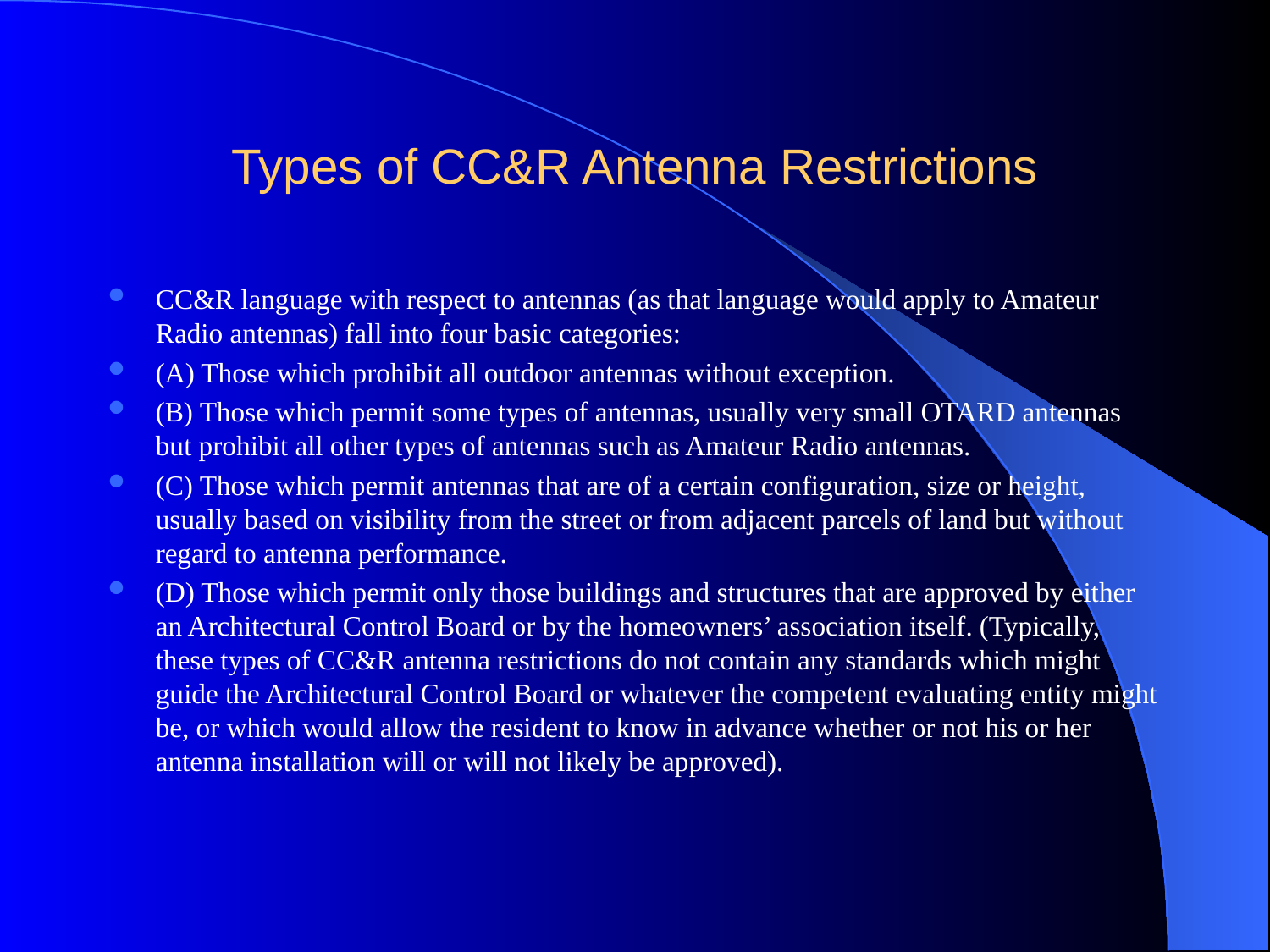

# Types of CC&R Antenna Restrictions
CC&R language with respect to antennas (as that language would apply to Amateur Radio antennas) fall into four basic categories:
(A) Those which prohibit all outdoor antennas without exception.
(B) Those which permit some types of antennas, usually very small OTARD antennas but prohibit all other types of antennas such as Amateur Radio antennas.
(C) Those which permit antennas that are of a certain configuration, size or height, usually based on visibility from the street or from adjacent parcels of land but without regard to antenna performance.
(D) Those which permit only those buildings and structures that are approved by either an Architectural Control Board or by the homeowners’ association itself. (Typically, these types of CC&R antenna restrictions do not contain any standards which might guide the Architectural Control Board or whatever the competent evaluating entity might be, or which would allow the resident to know in advance whether or not his or her antenna installation will or will not likely be approved).